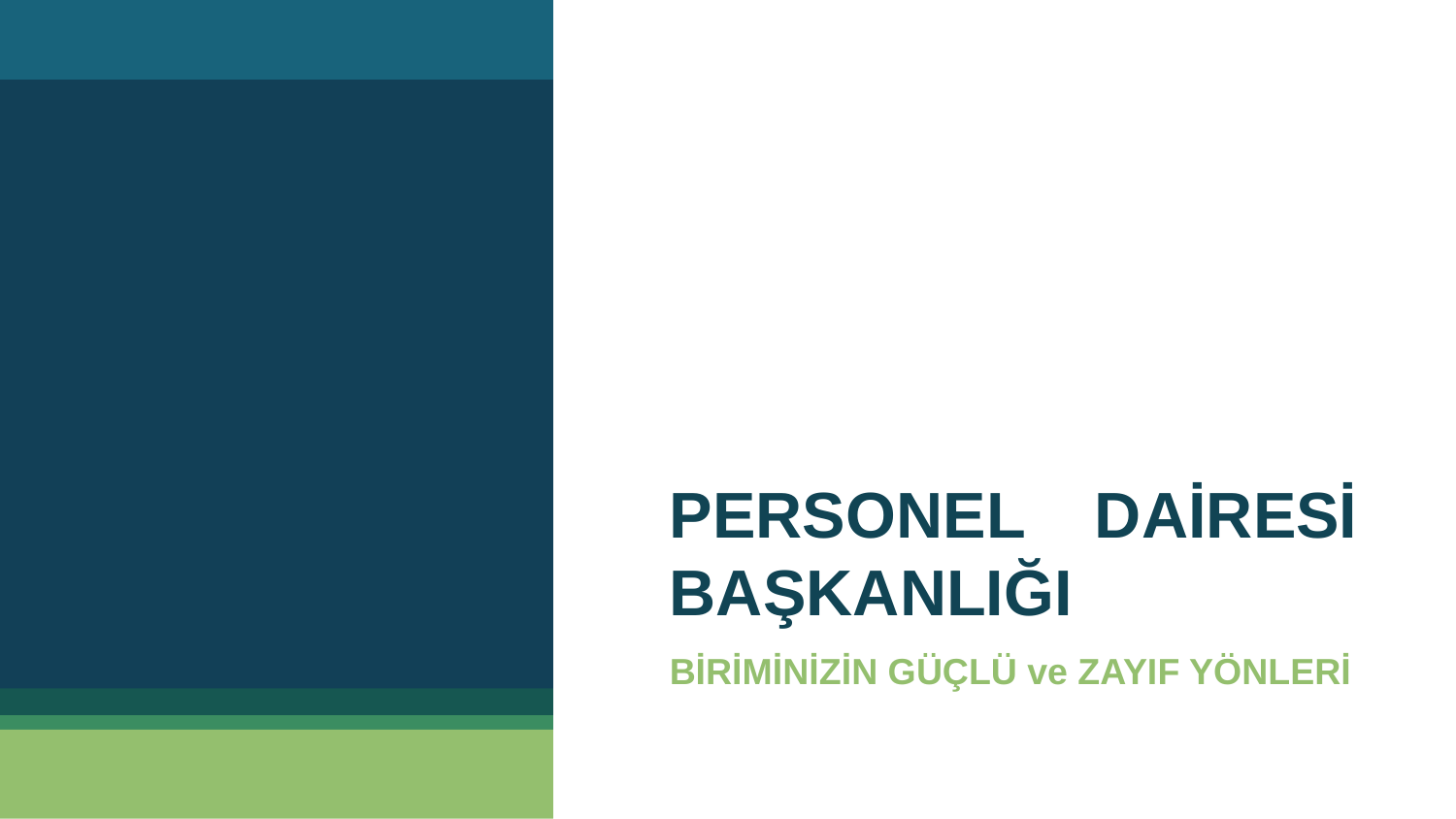

# PERSONEL DAİRESİ BAŞKANLIĞI
BİRİMİNİZİN GÜÇLÜ ve ZAYIF YÖNLERİ